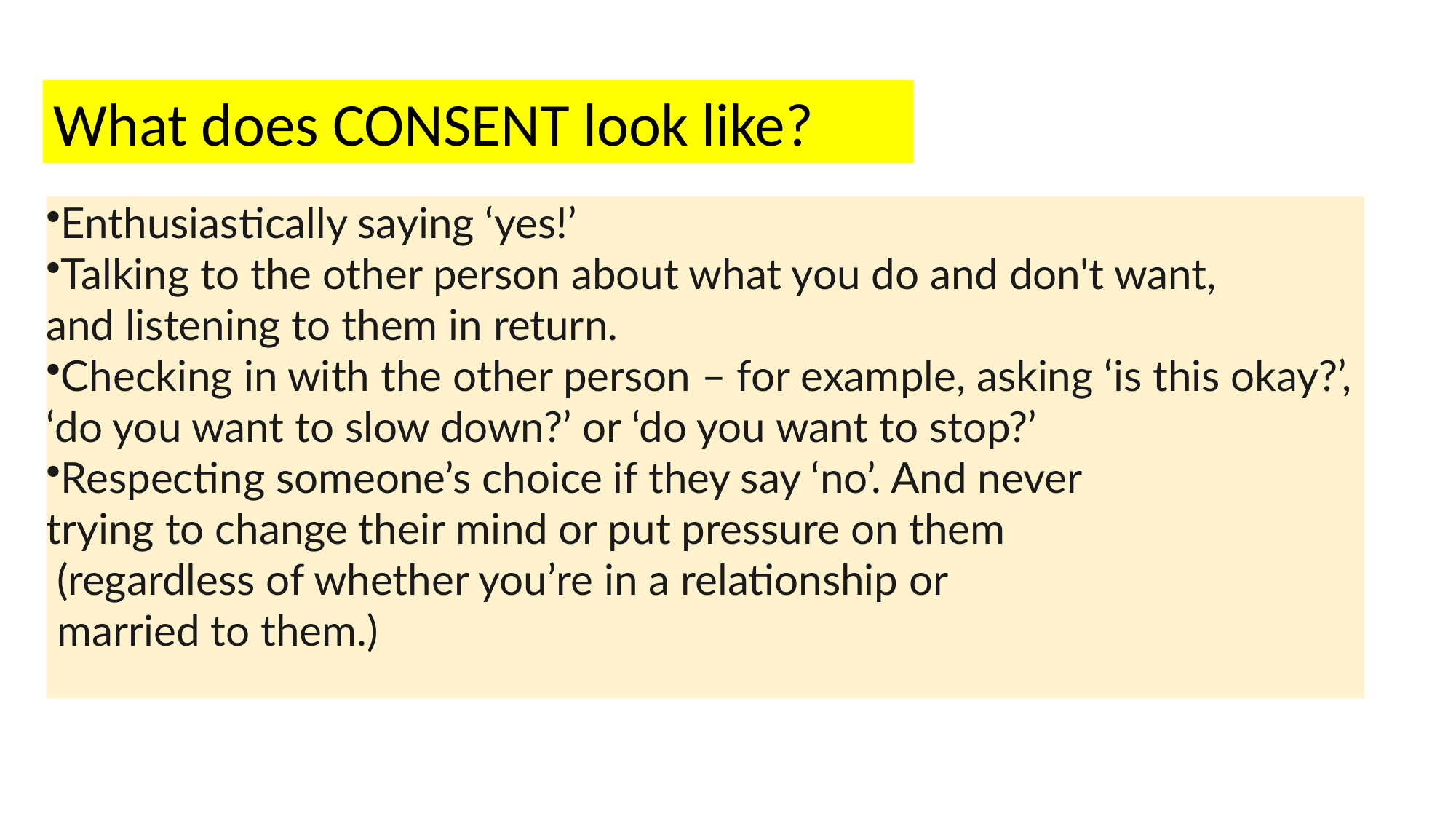

What does CONSENT look like?
Enthusiastically saying ‘yes!’
Talking to the other person about what you do and don't want,
and listening to them in return.
Checking in with the other person – for example, asking ‘is this okay?’,
‘do you want to slow down?’ or ‘do you want to stop?’
Respecting someone’s choice if they say ‘no’. And never
trying to change their mind or put pressure on them
 (regardless of whether you’re in a relationship or
 married to them.)